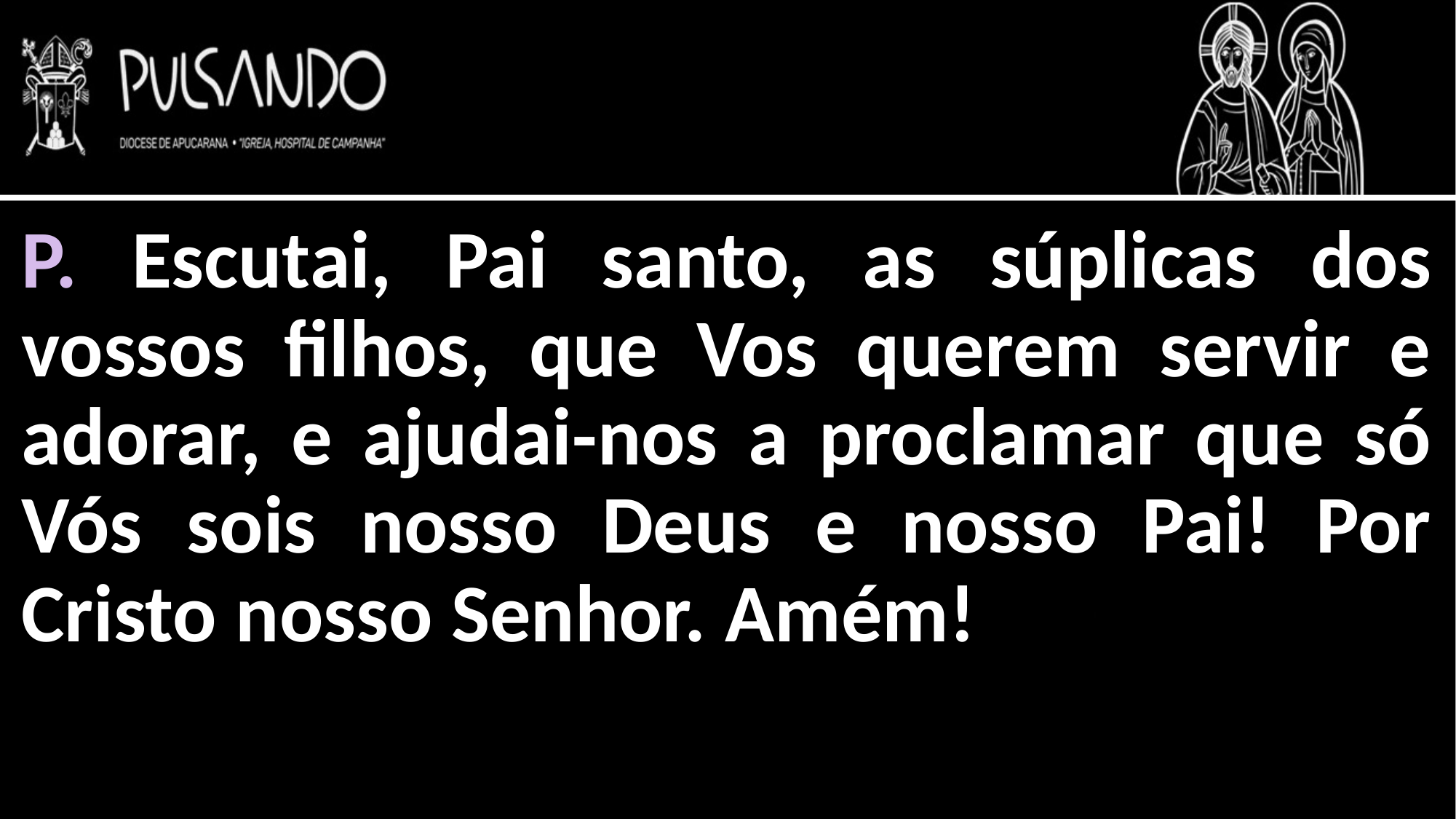

P. Escutai, Pai santo, as súplicas dos vossos filhos, que Vos querem servir e adorar, e ajudai-nos a proclamar que só Vós sois nosso Deus e nosso Pai! Por Cristo nosso Senhor. Amém!